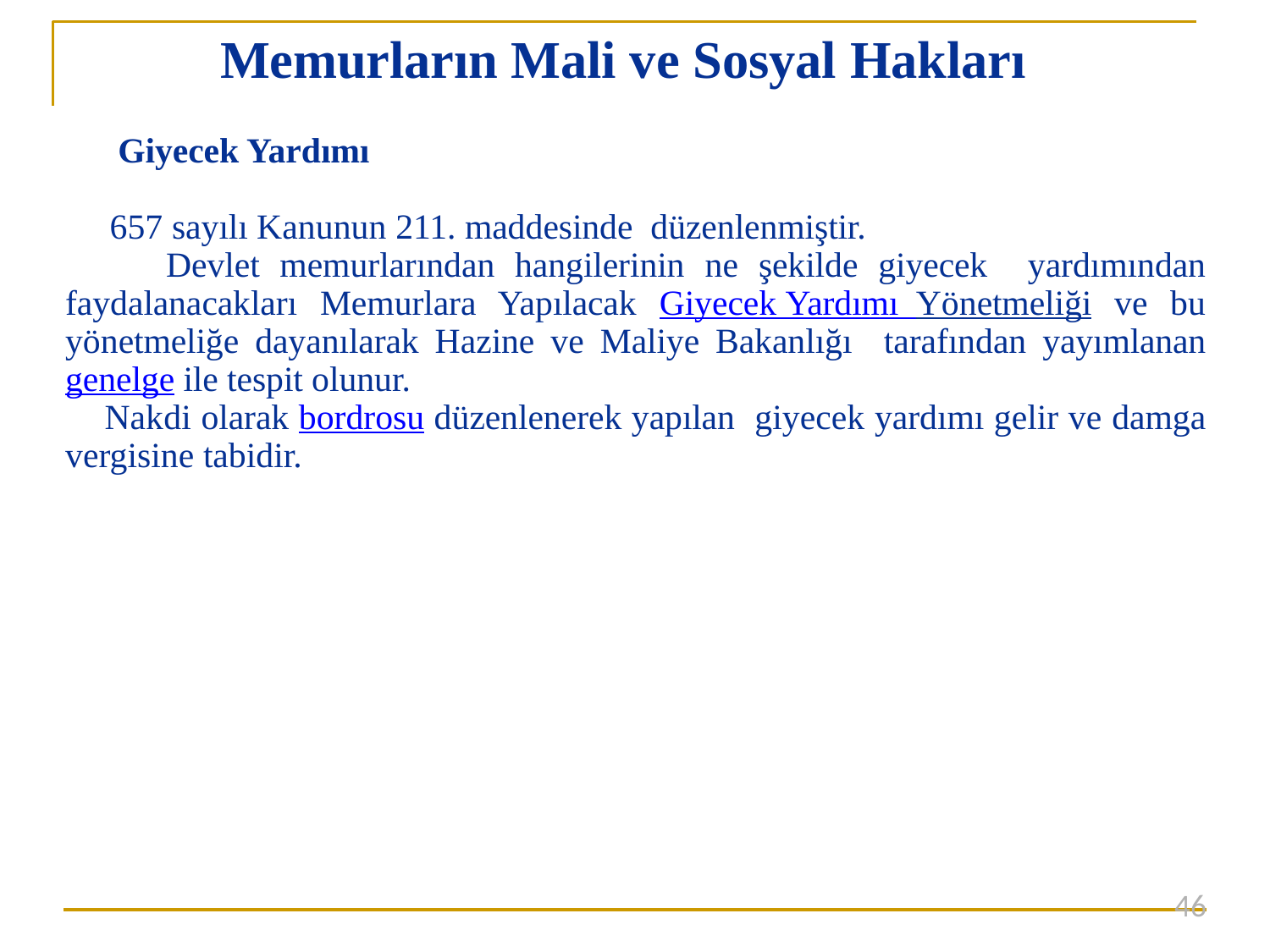

# Memurların Mali ve Sosyal Hakları
      Giyecek Yardımı

     657 sayılı Kanunun 211. maddesinde  düzenlenmiştir.
     Devlet memurlarından hangilerinin ne şekilde giyecek  yardımından faydalanacakları Memurlara Yapılacak Giyecek Yardımı  Yönetmeliği ve bu yönetmeliğe dayanılarak Hazine ve Maliye Bakanlığı  tarafından yayımlanan genelge ile tespit olunur.
    Nakdi olarak bordrosu düzenlenerek yapılan  giyecek yardımı gelir ve damga vergisine tabidir.
46